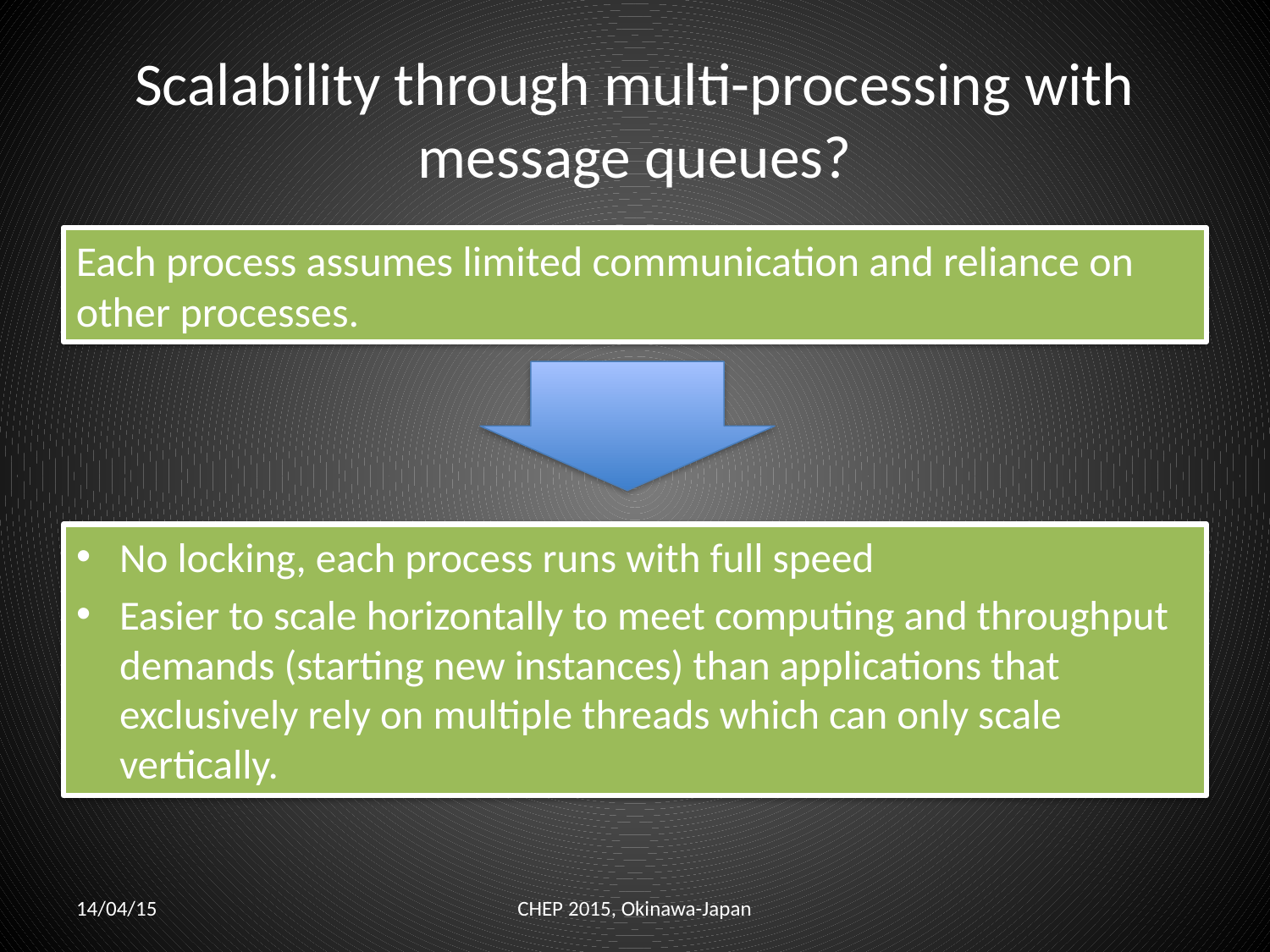

# Scalability through multi-processing with message queues?
Each process assumes limited communication and reliance on other processes.

No locking, each process runs with full speed
Easier to scale horizontally to meet computing and throughput demands (starting new instances) than applications that exclusively rely on multiple threads which can only scale vertically.

14/04/15
CHEP 2015, Okinawa-Japan